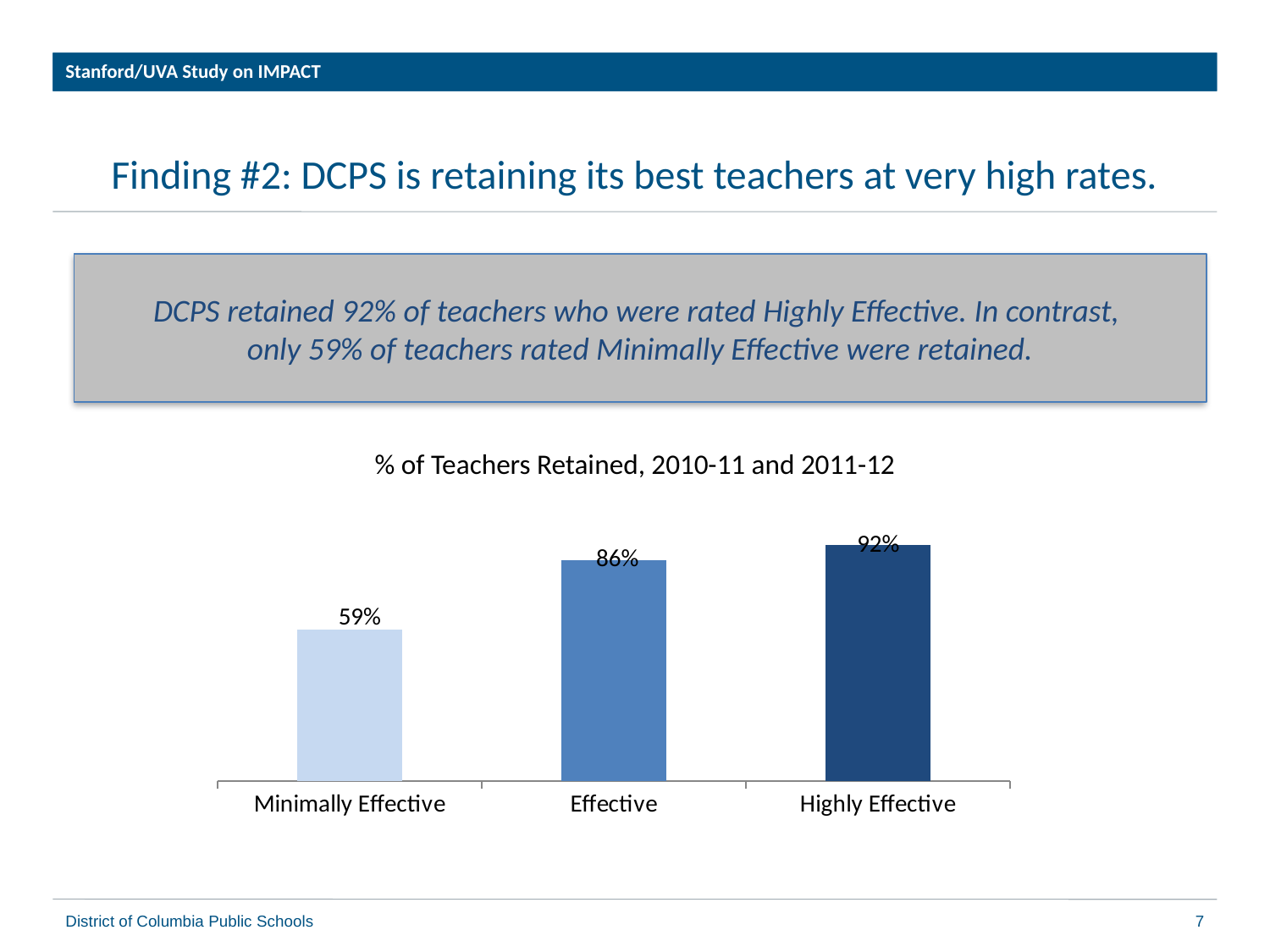

Stanford/UVA Study on IMPACT

# Finding #2: DCPS is retaining its best teachers at very high rates.
DCPS retained 92% of teachers who were rated Highly Effective. In contrast,
only 59% of teachers rated Minimally Effective were retained.
% of Teachers Retained, 2010-11 and 2011-12

### Chart

| Category |  |
|---|---|
| Minimally Effective | 0.59 |
| Effective | 0.86 |
| Highly Effective | 0.92 |
92%
86%
59%
District of Columbia Public Schools
7